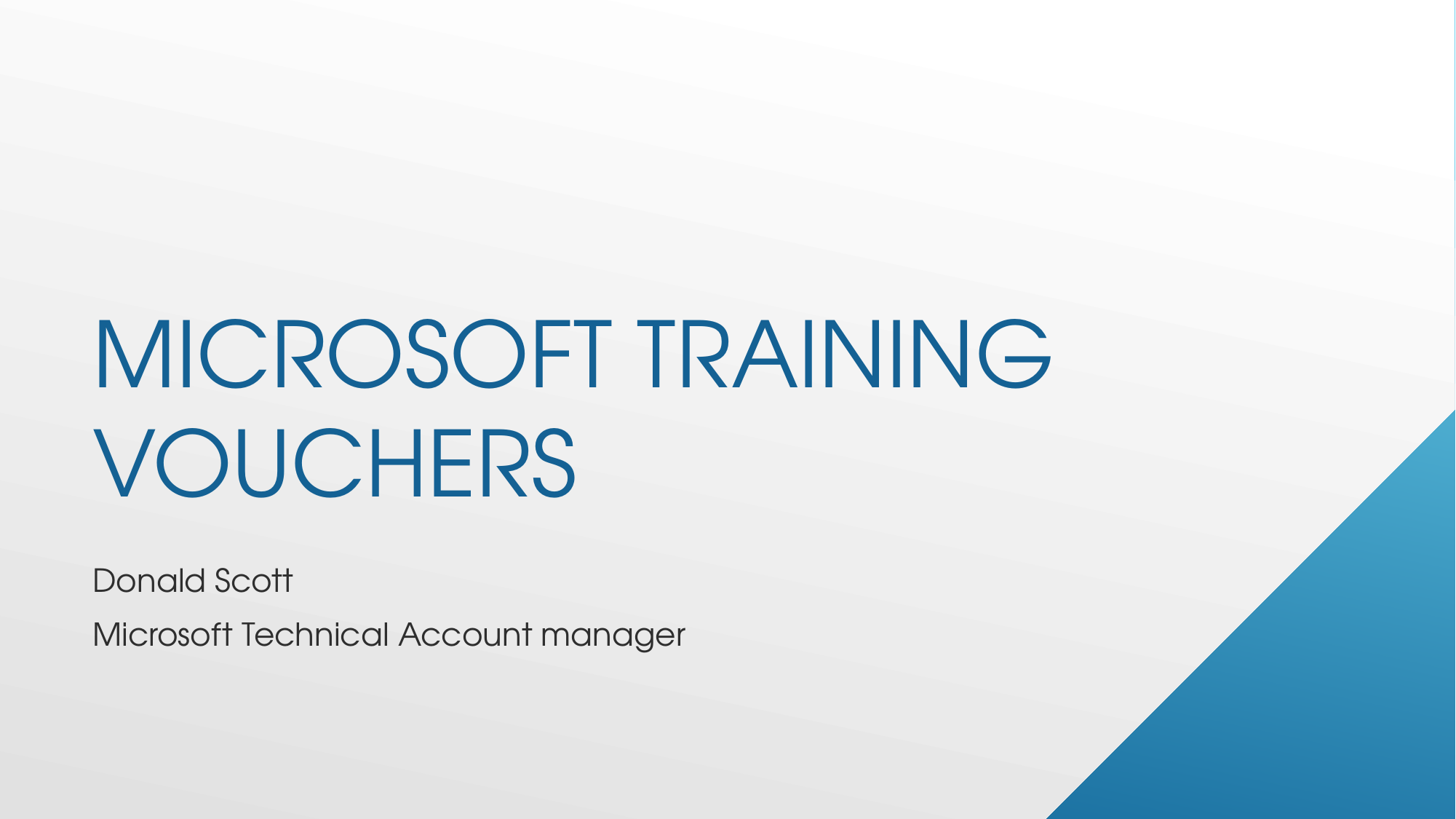

# Microsoft Training Vouchers
Donald Scott
Microsoft Technical Account manager